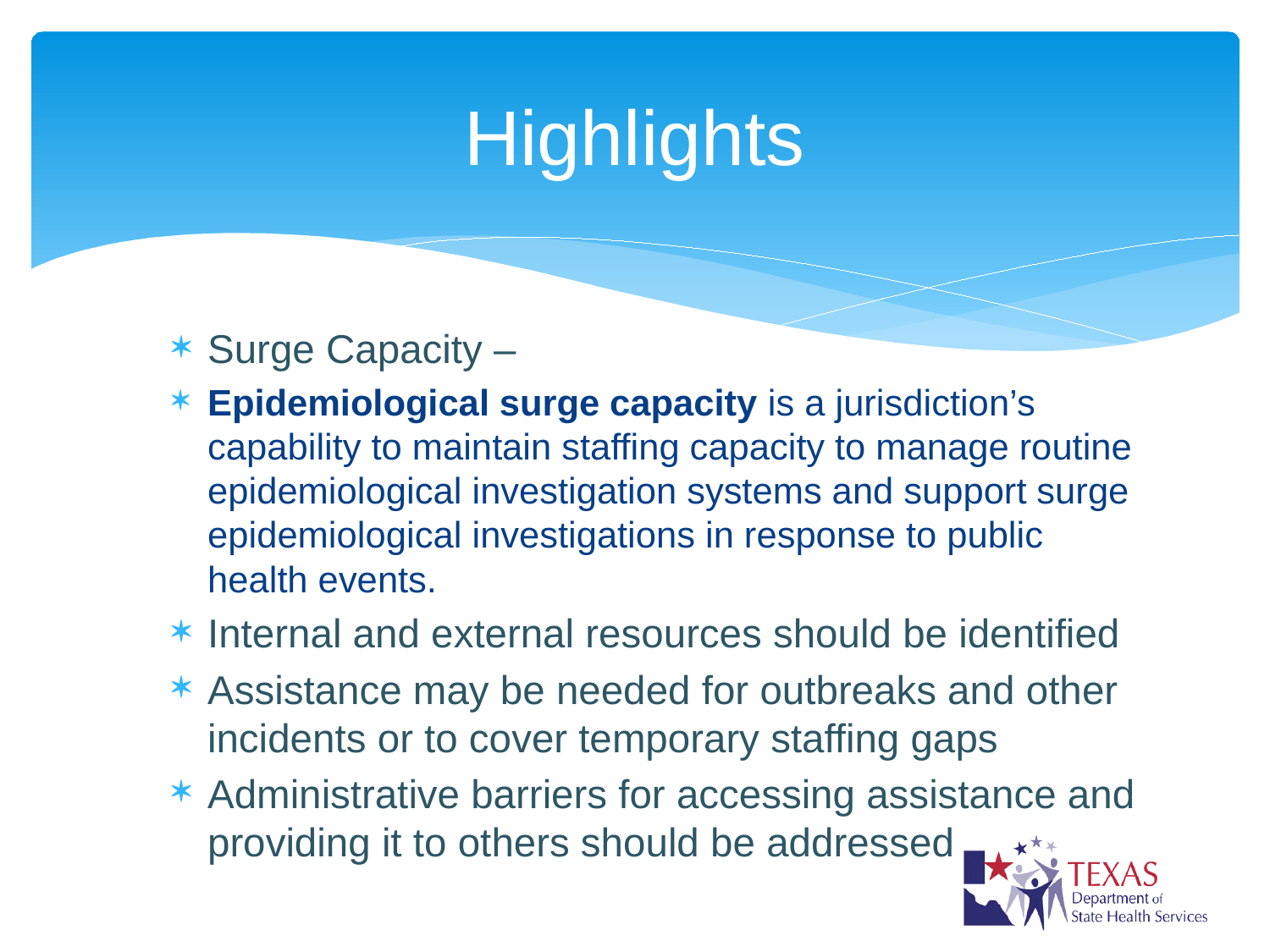

# Highlights
Surge Capacity –
Epidemiological surge capacity is a jurisdiction’s capability to maintain staffing capacity to manage routine epidemiological investigation systems and support surge epidemiological investigations in response to public health events.
Internal and external resources should be identified
Assistance may be needed for outbreaks and other incidents or to cover temporary staffing gaps
Administrative barriers for accessing assistance and providing it to others should be addressed